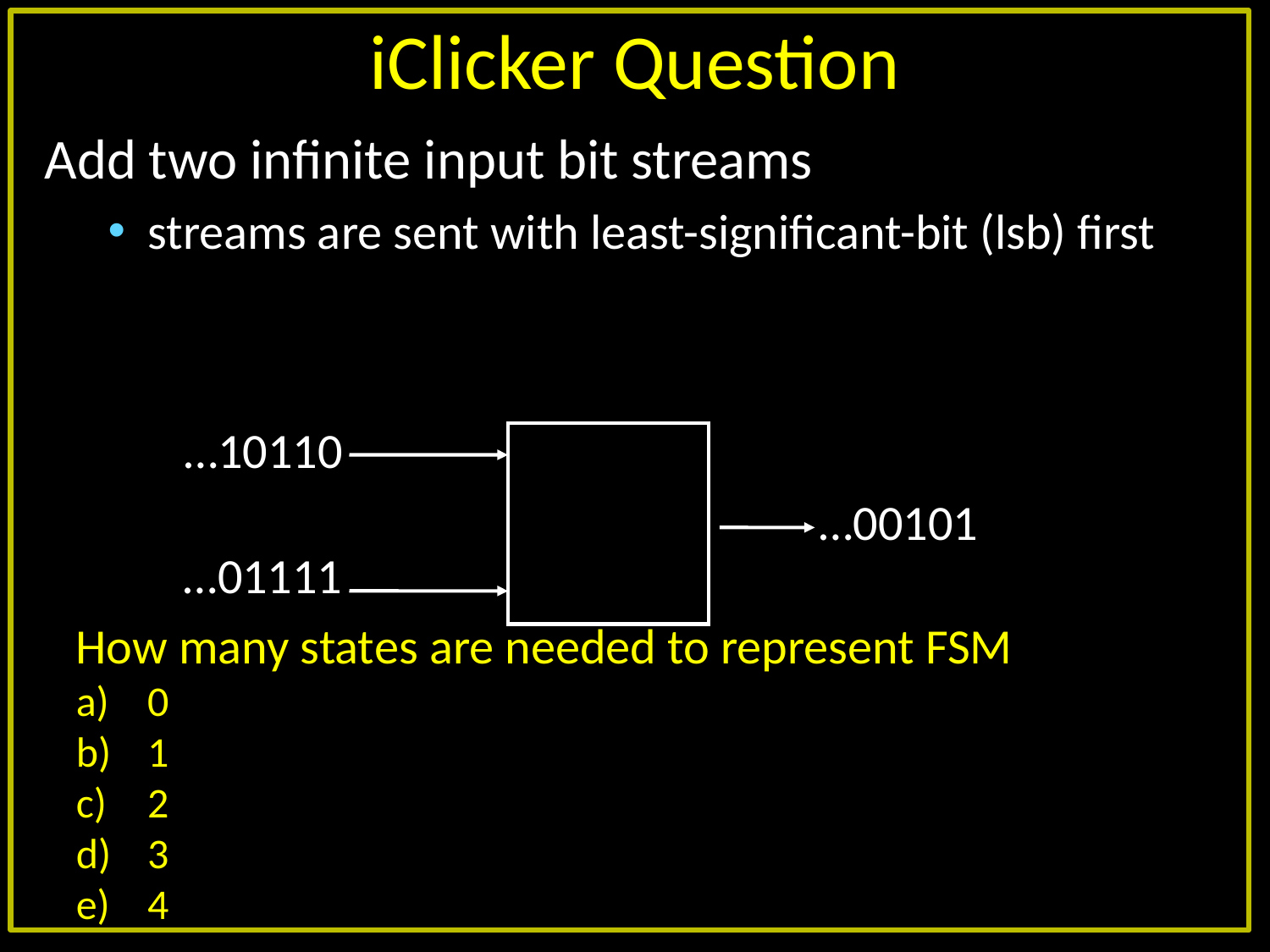

# iClicker Question
Add two infinite input bit streams
streams are sent with least-significant-bit (lsb) first

 …10110

…00101

…01111

How many states are needed to represent FSM
0
1
2
3
4